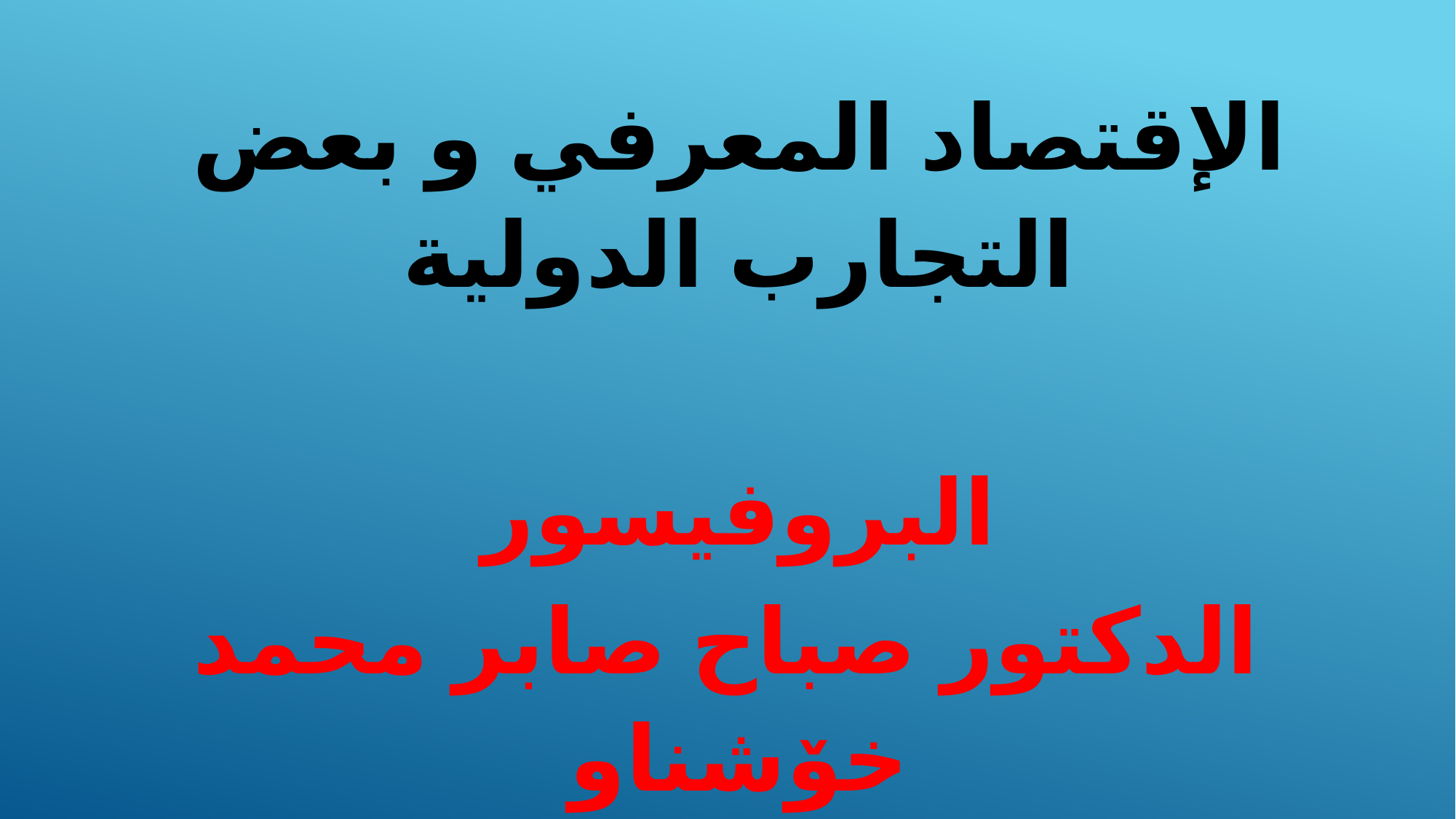

الإقتصاد المعرفي و بعض التجارب الدولية

البروفيسور
 الدكتور صباح صابر محمد خۆشناو
أستاذ الإقتصاد الكلي والمالية العامة